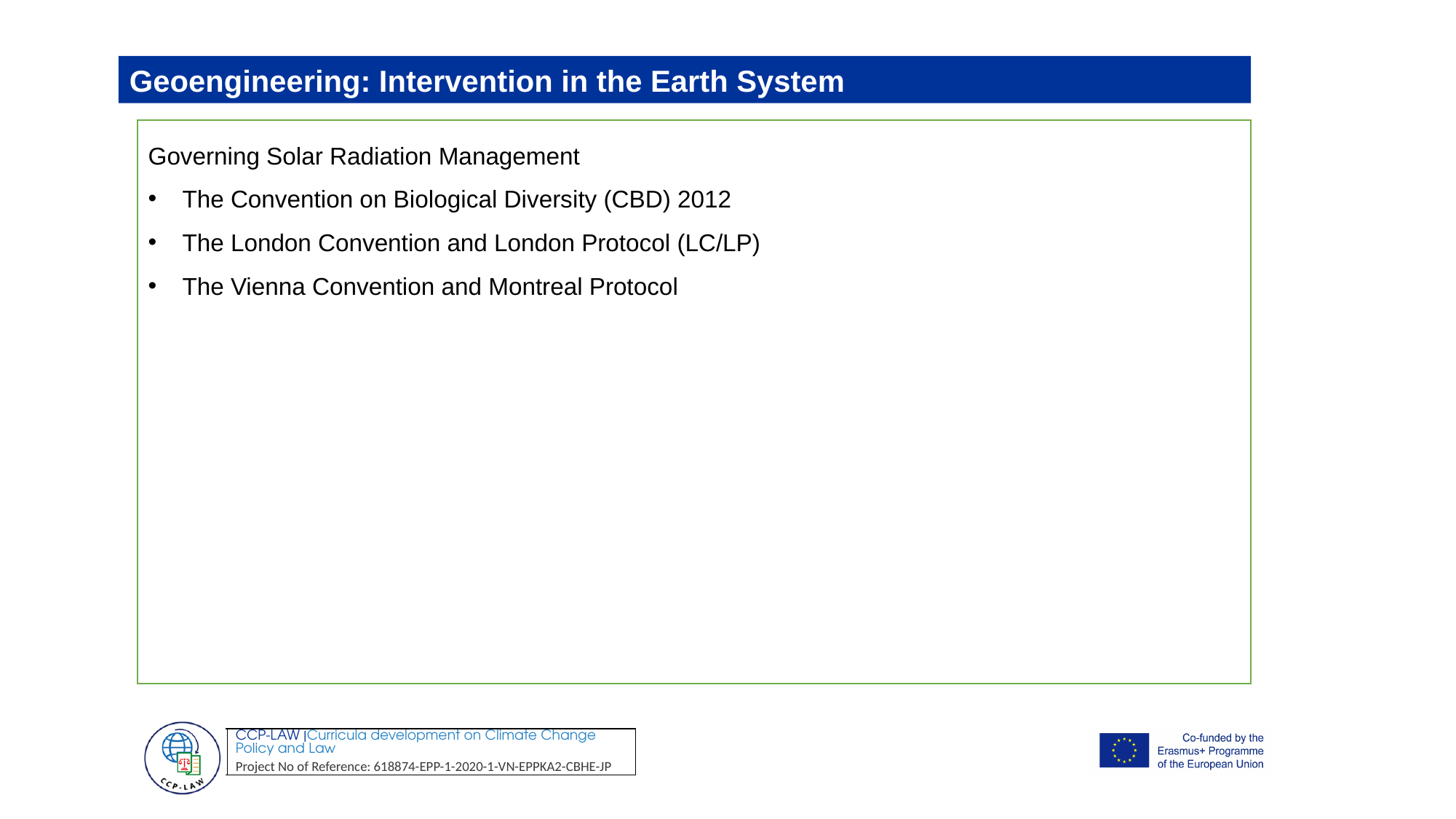

Geoengineering: Intervention in the Earth System
Governing Solar Radiation Management
The Convention on Biological Diversity (CBD) 2012
The London Convention and London Protocol (LC/LP)
The Vienna Convention and Montreal Protocol